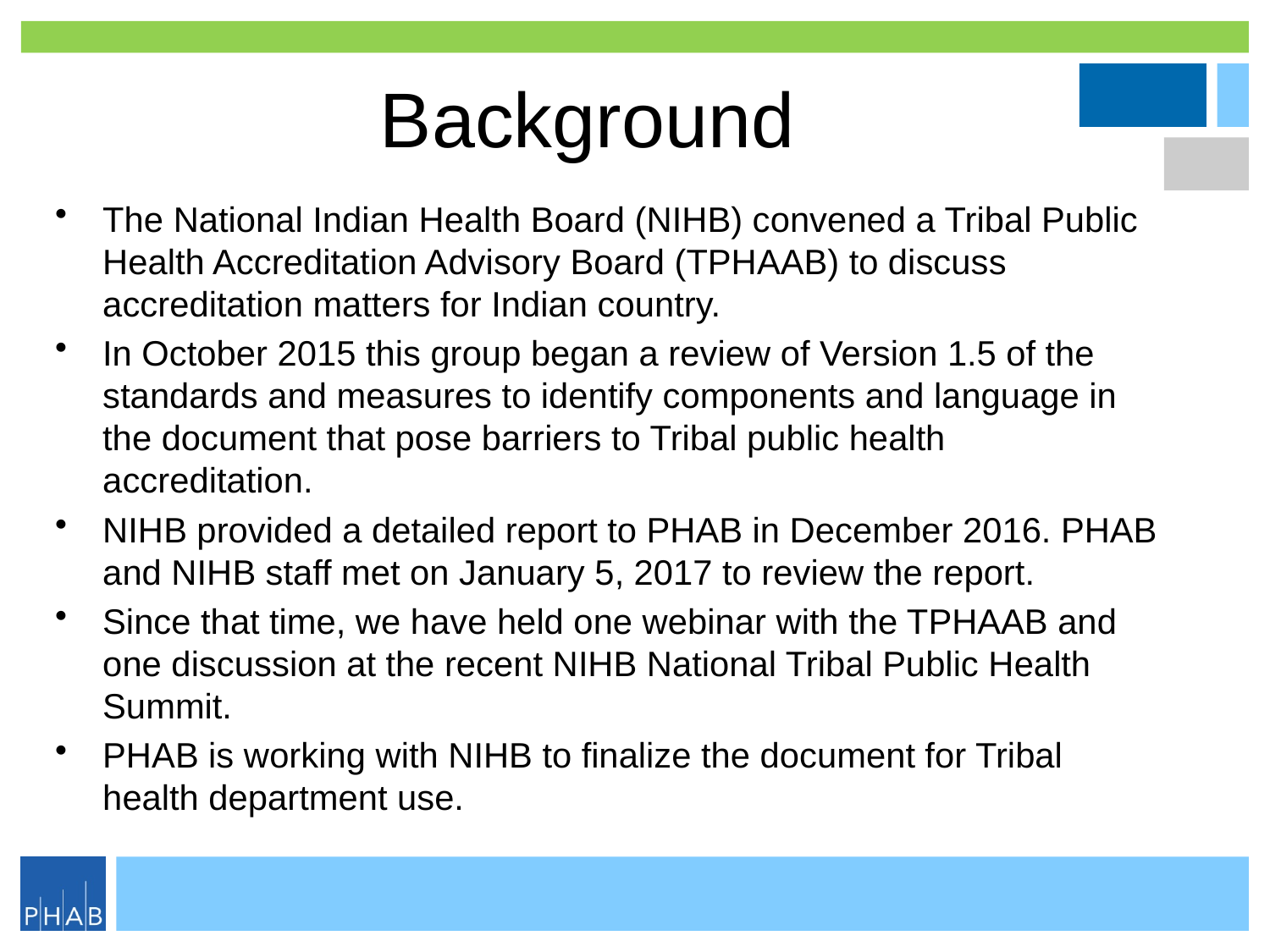

# Background
The National Indian Health Board (NIHB) convened a Tribal Public Health Accreditation Advisory Board (TPHAAB) to discuss accreditation matters for Indian country.
In October 2015 this group began a review of Version 1.5 of the standards and measures to identify components and language in the document that pose barriers to Tribal public health accreditation.
NIHB provided a detailed report to PHAB in December 2016. PHAB and NIHB staff met on January 5, 2017 to review the report.
Since that time, we have held one webinar with the TPHAAB and one discussion at the recent NIHB National Tribal Public Health Summit.
PHAB is working with NIHB to finalize the document for Tribal health department use.